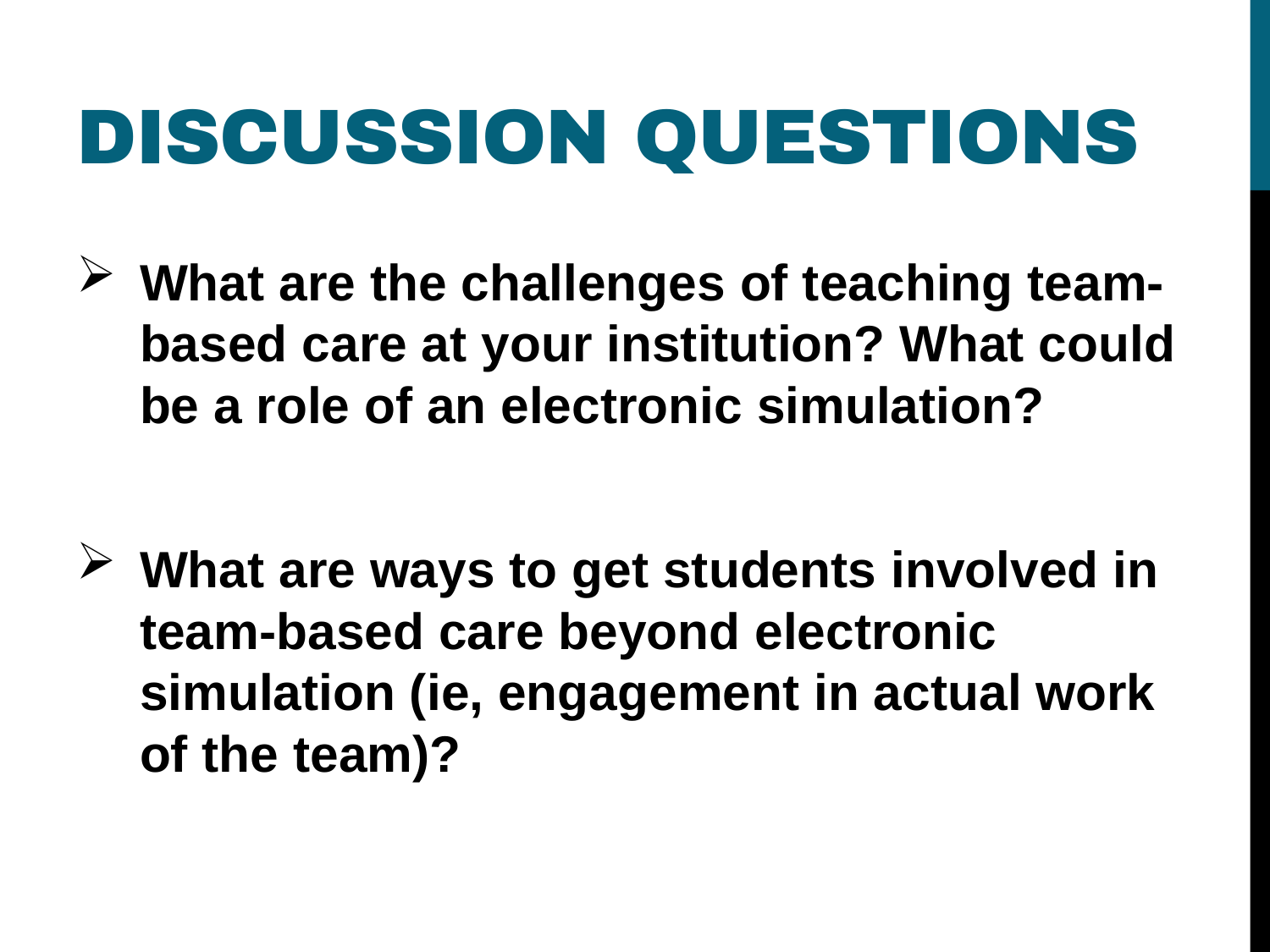

# Discussion Questions
What are the challenges of teaching team-based care at your institution? What could be a role of an electronic simulation?

What are ways to get students involved in team-based care beyond electronic simulation (ie, engagement in actual work of the team)?